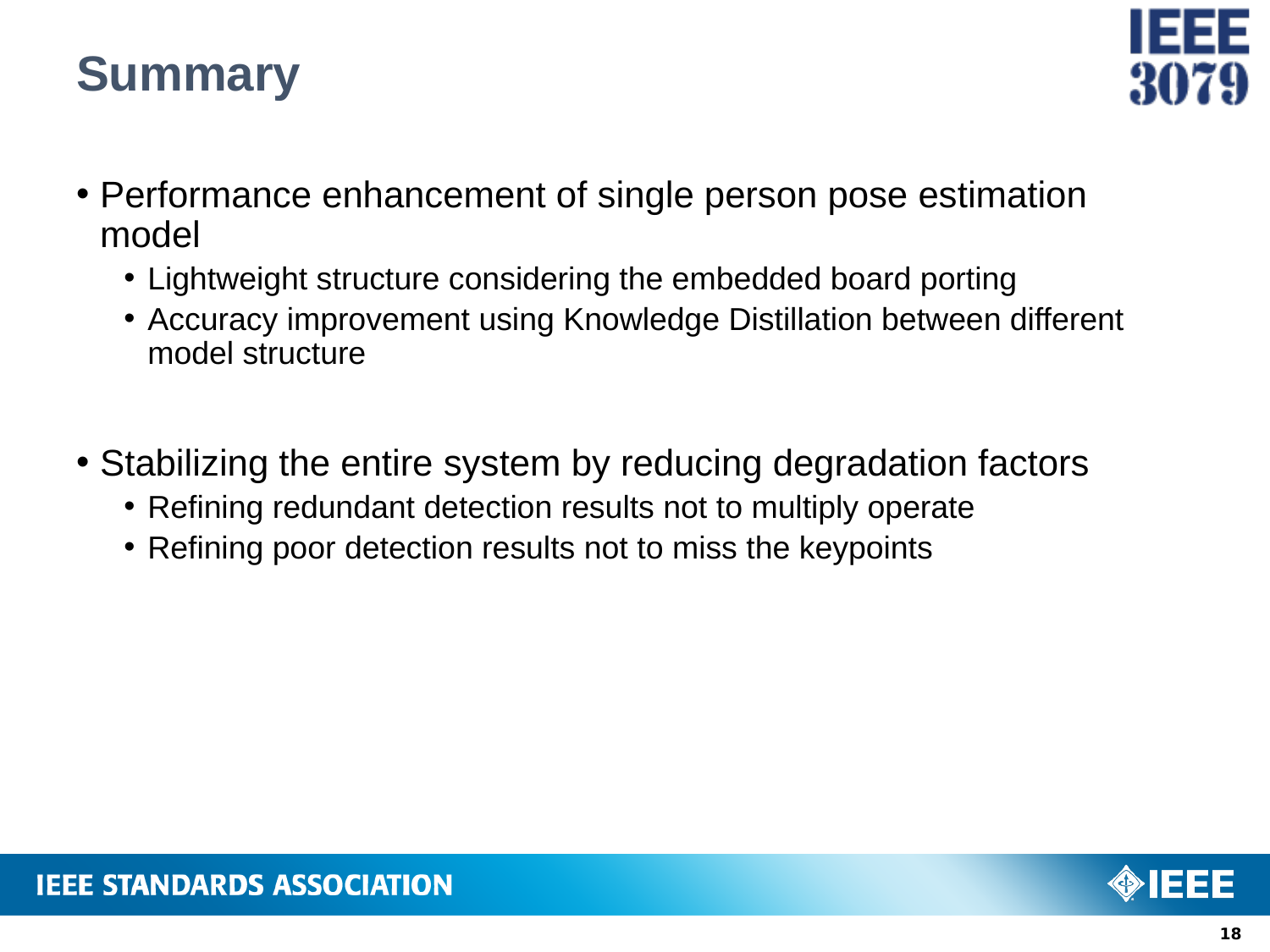

# Summary
Performance enhancement of single person pose estimation model
Lightweight structure considering the embedded board porting
Accuracy improvement using Knowledge Distillation between different model structure

Stabilizing the entire system by reducing degradation factors
Refining redundant detection results not to multiply operate
Refining poor detection results not to miss the keypoints

18